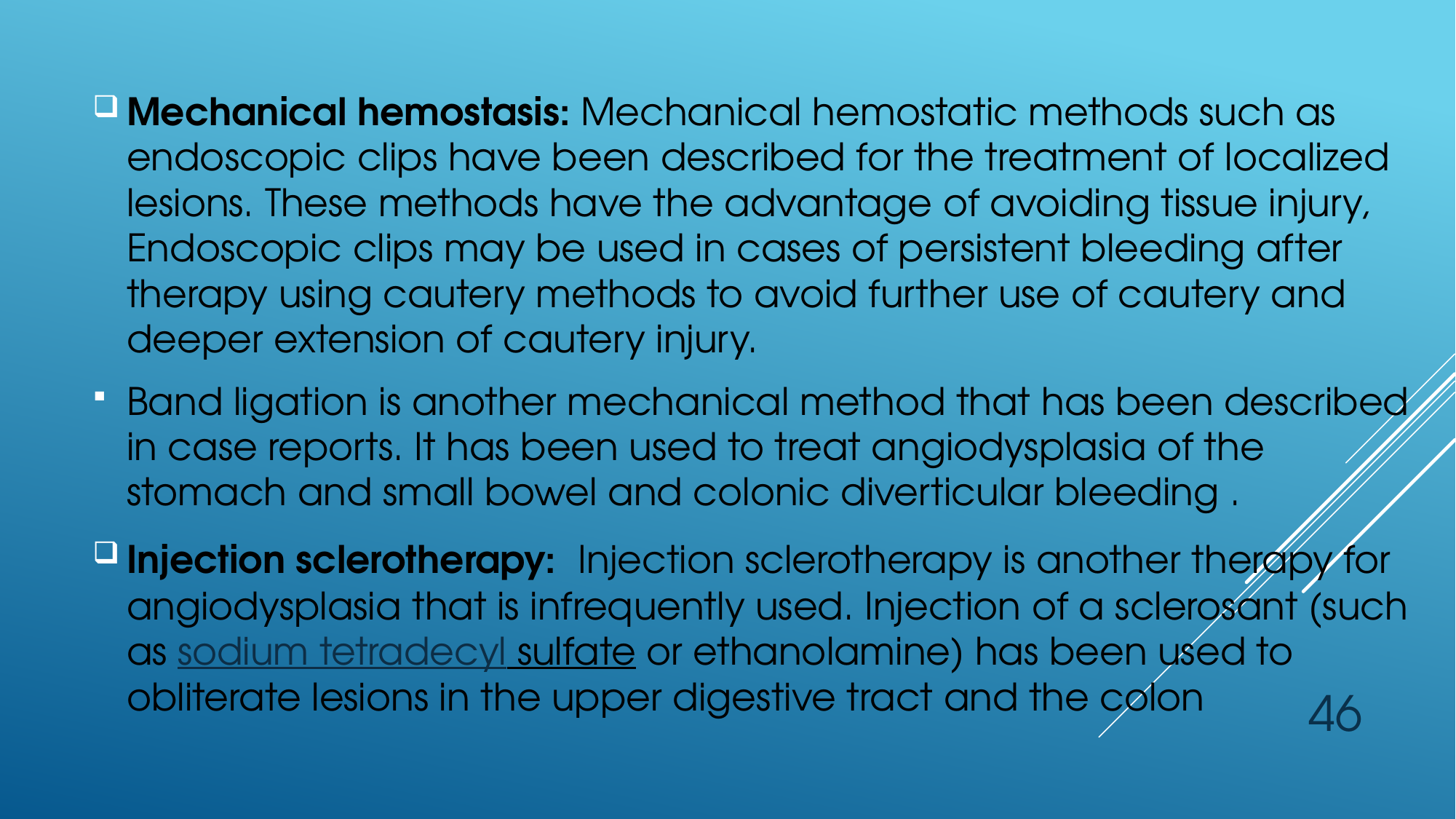

Mechanical hemostasis: Mechanical hemostatic methods such as endoscopic clips have been described for the treatment of localized lesions. These methods have the advantage of avoiding tissue injury, Endoscopic clips may be used in cases of persistent bleeding after therapy using cautery methods to avoid further use of cautery and deeper extension of cautery injury.
Band ligation is another mechanical method that has been described in case reports. It has been used to treat angiodysplasia of the stomach and small bowel and colonic diverticular bleeding .
Injection sclerotherapy:  Injection sclerotherapy is another therapy for angiodysplasia that is infrequently used. Injection of a sclerosant (such as sodium tetradecyl sulfate or ethanolamine) has been used to obliterate lesions in the upper digestive tract and the colon

46